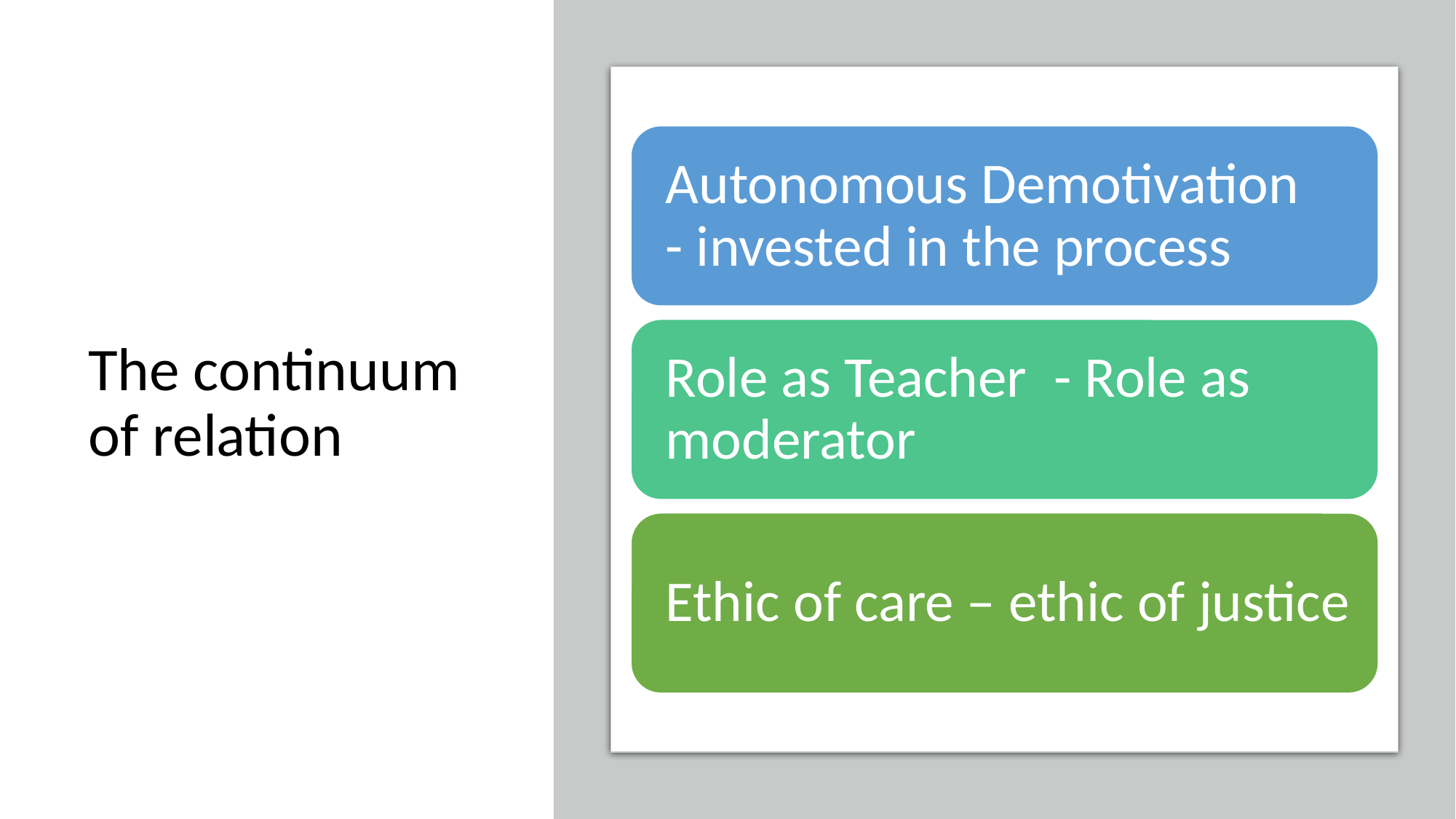

# The continuum of relation
Autonomous Demotivation   - invested in the process
Role as Teacher  - Role as moderator
Ethic of care – ethic of justice